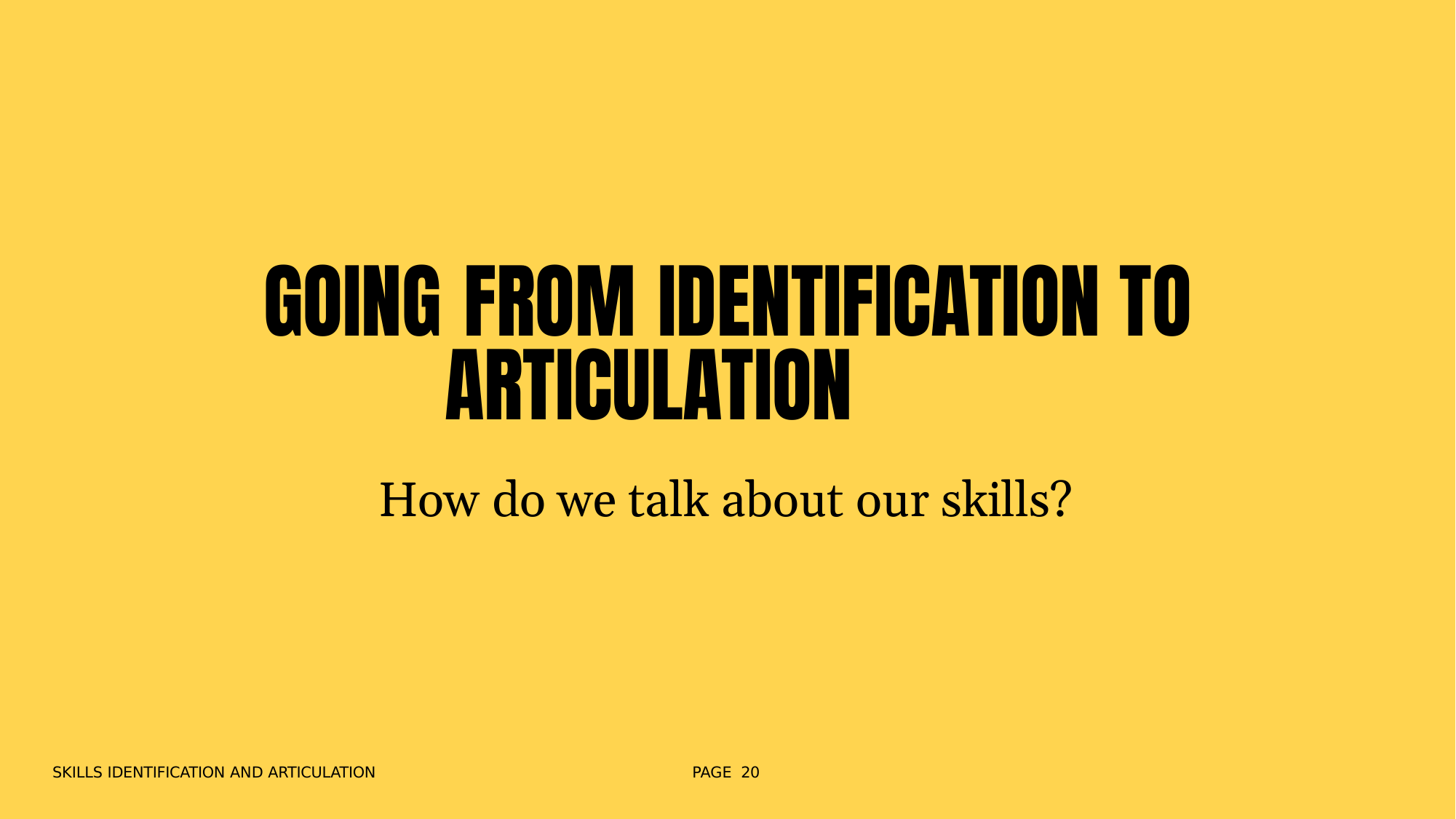

# GOING FROM IDENTIFICATION TO ARTICULATION
How do we talk about our skills?
SKILLS IDENTIFICATION AND ARTICULATION
PAGE 20